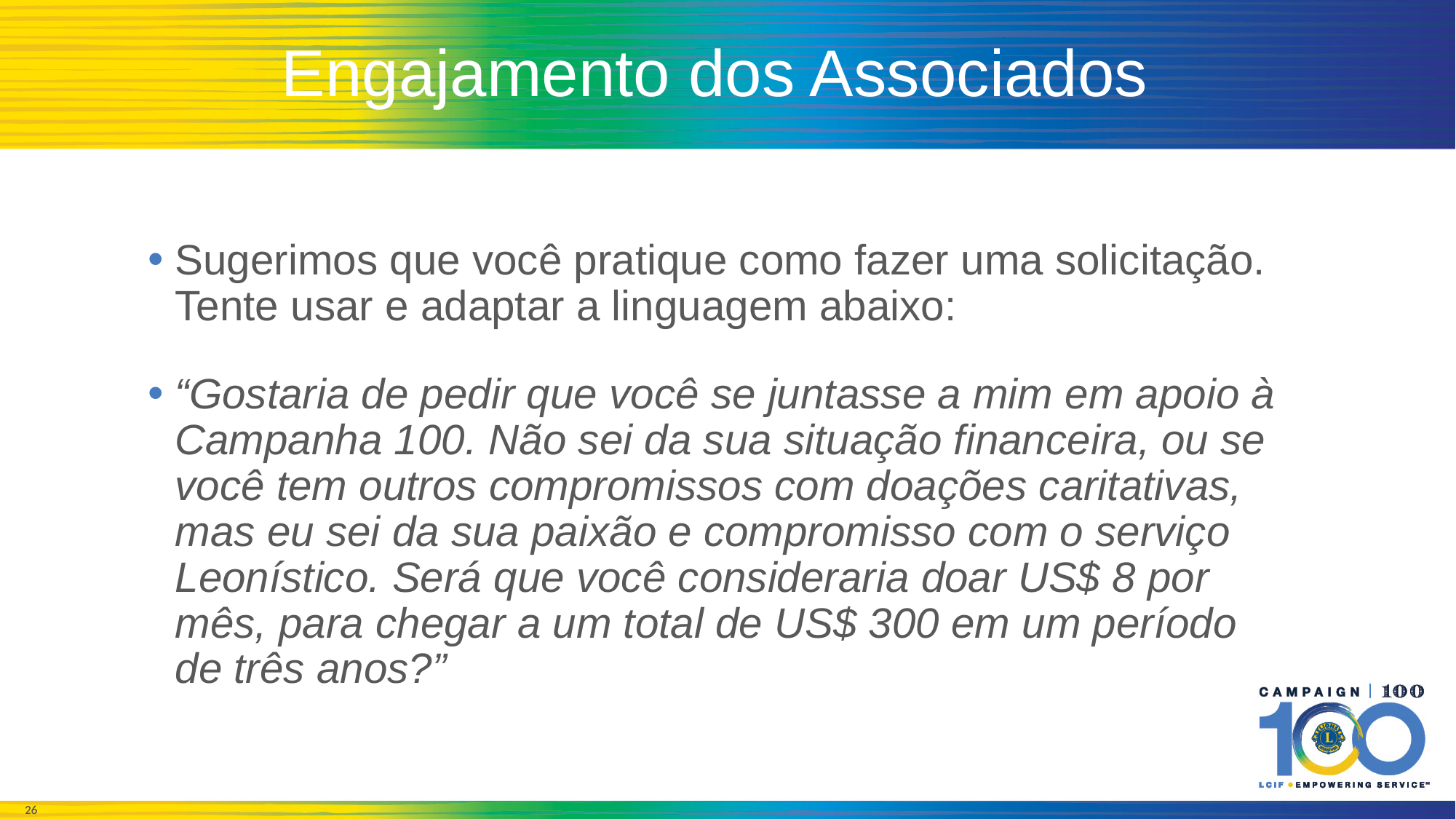

# Engajamento dos Associados
Sugerimos que você pratique como fazer uma solicitação. Tente usar e adaptar a linguagem abaixo:
“Gostaria de pedir que você se juntasse a mim em apoio à Campanha 100. Não sei da sua situação financeira, ou se você tem outros compromissos com doações caritativas, mas eu sei da sua paixão e compromisso com o serviço Leonístico. Será que você consideraria doar US$ 8 por mês, para chegar a um total de US$ 300 em um período de três anos?”